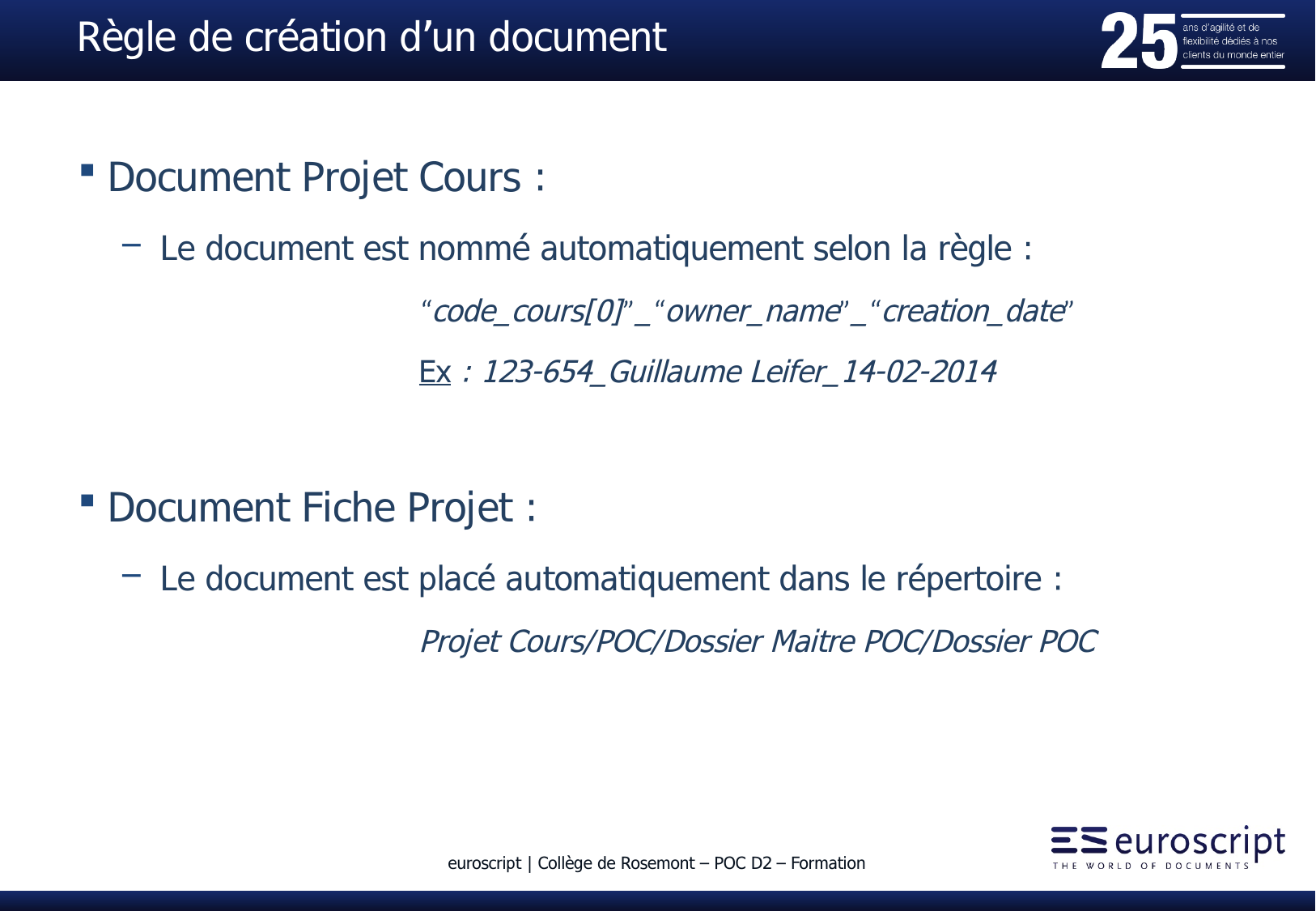

# Règle de création d’un document
Document Projet Cours :
Le document est nommé automatiquement selon la règle :
		“code_cours[0]”_“owner_name”_“creation_date”
		Ex : 123-654_Guillaume Leifer_14-02-2014

Document Fiche Projet :
Le document est placé automatiquement dans le répertoire :
		Projet Cours/POC/Dossier Maitre POC/Dossier POC
euroscript | Collège de Rosemont – POC D2 – Formation